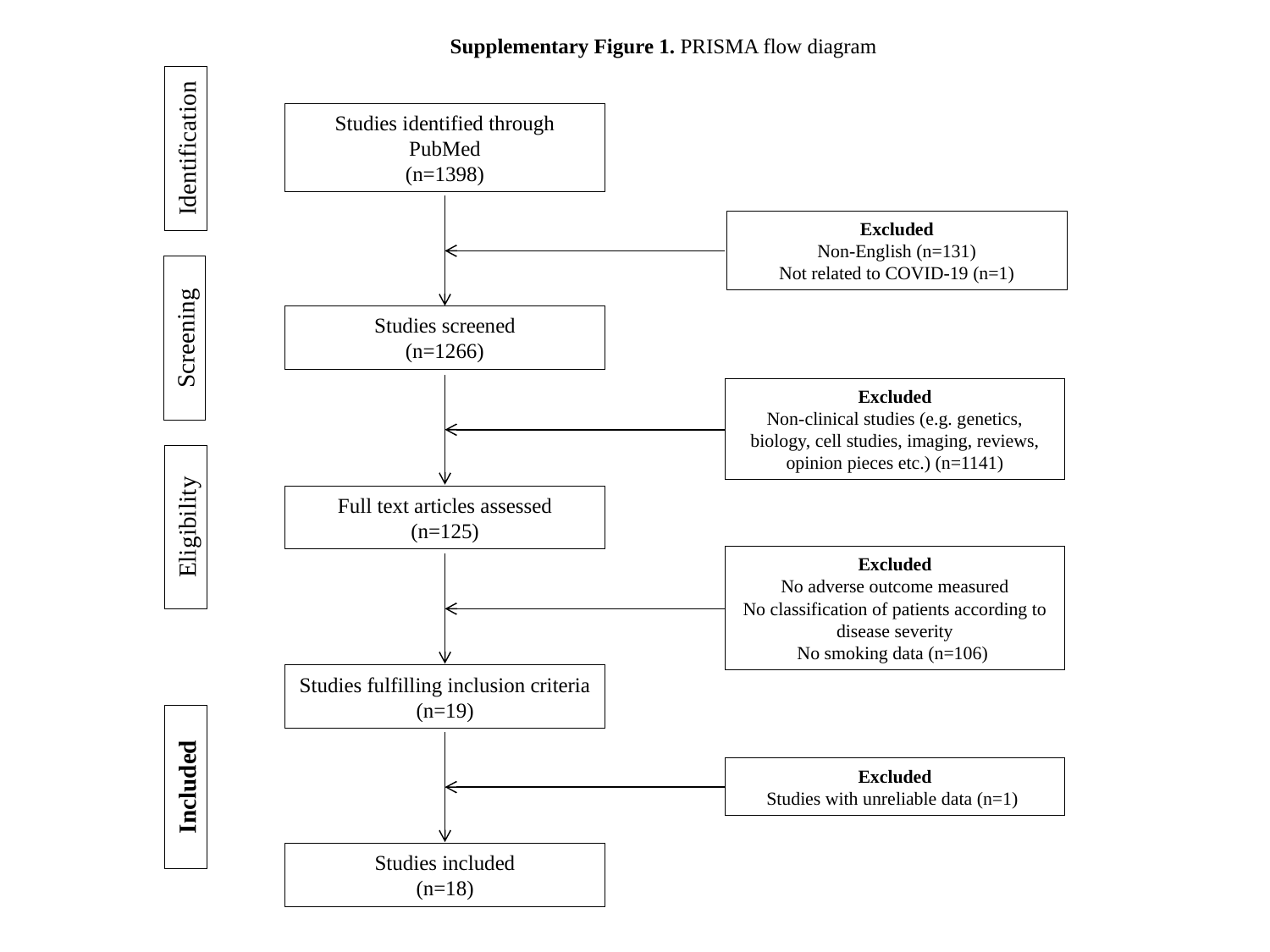

Supplementary Figure 1. PRISMA flow diagram
Studies identified through PubMed
(n=1398)
Identification
Excluded
Non-English (n=131)
Not related to COVID-19 (n=1)
Studies screened
(n=1266)
Screening
Excluded
Non-clinical studies (e.g. genetics, biology, cell studies, imaging, reviews, opinion pieces etc.) (n=1141)
Full text articles assessed
(n=125)
Eligibility
Excluded
No adverse outcome measured
No classification of patients according to disease severity
No smoking data (n=106)
Studies fulfilling inclusion criteria
(n=19)
Excluded
Studies with unreliable data (n=1)
Included
Studies included
(n=18)